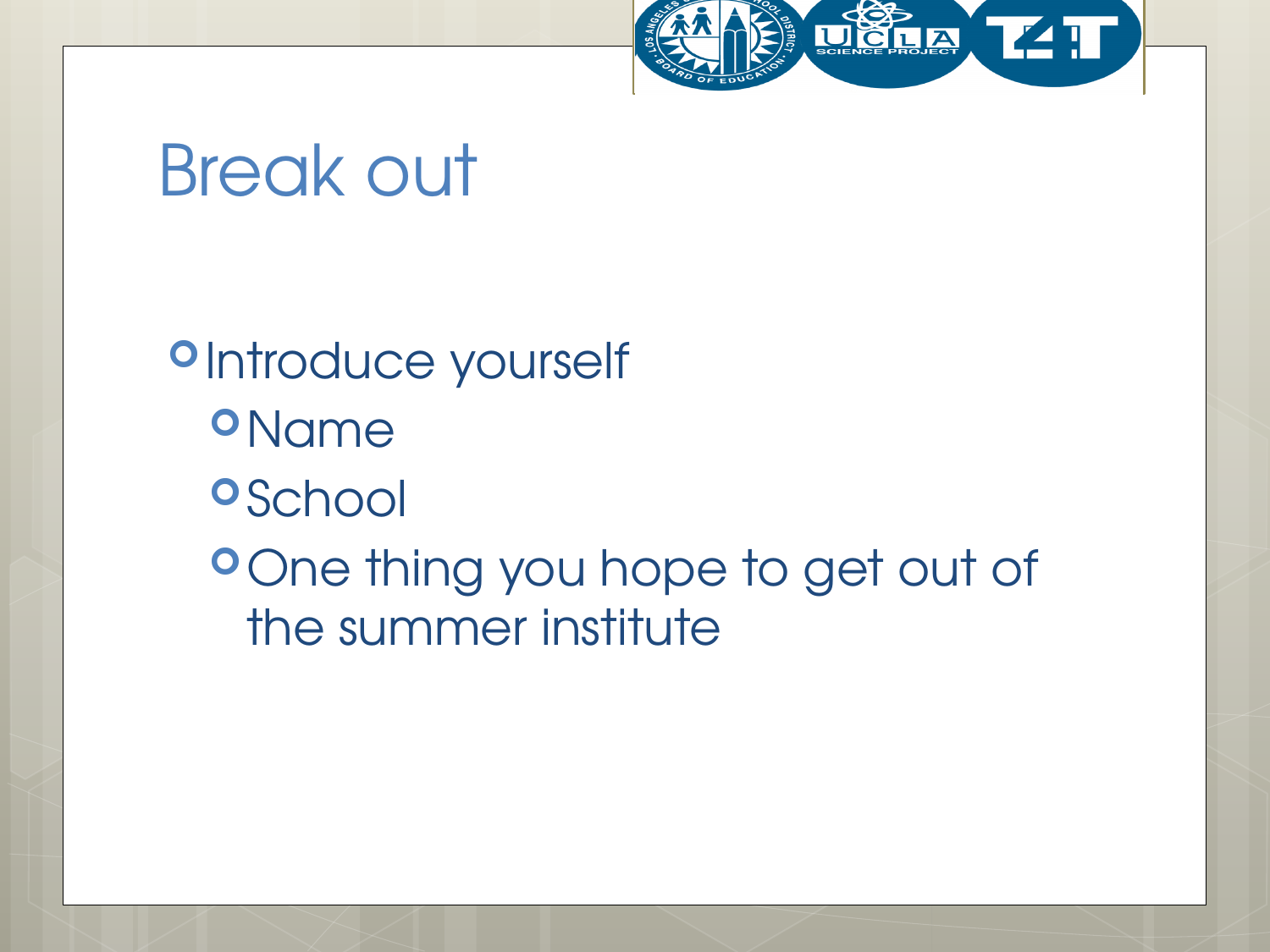

# Break out
Introduce yourself
Name
School
One thing you hope to get out of the summer institute